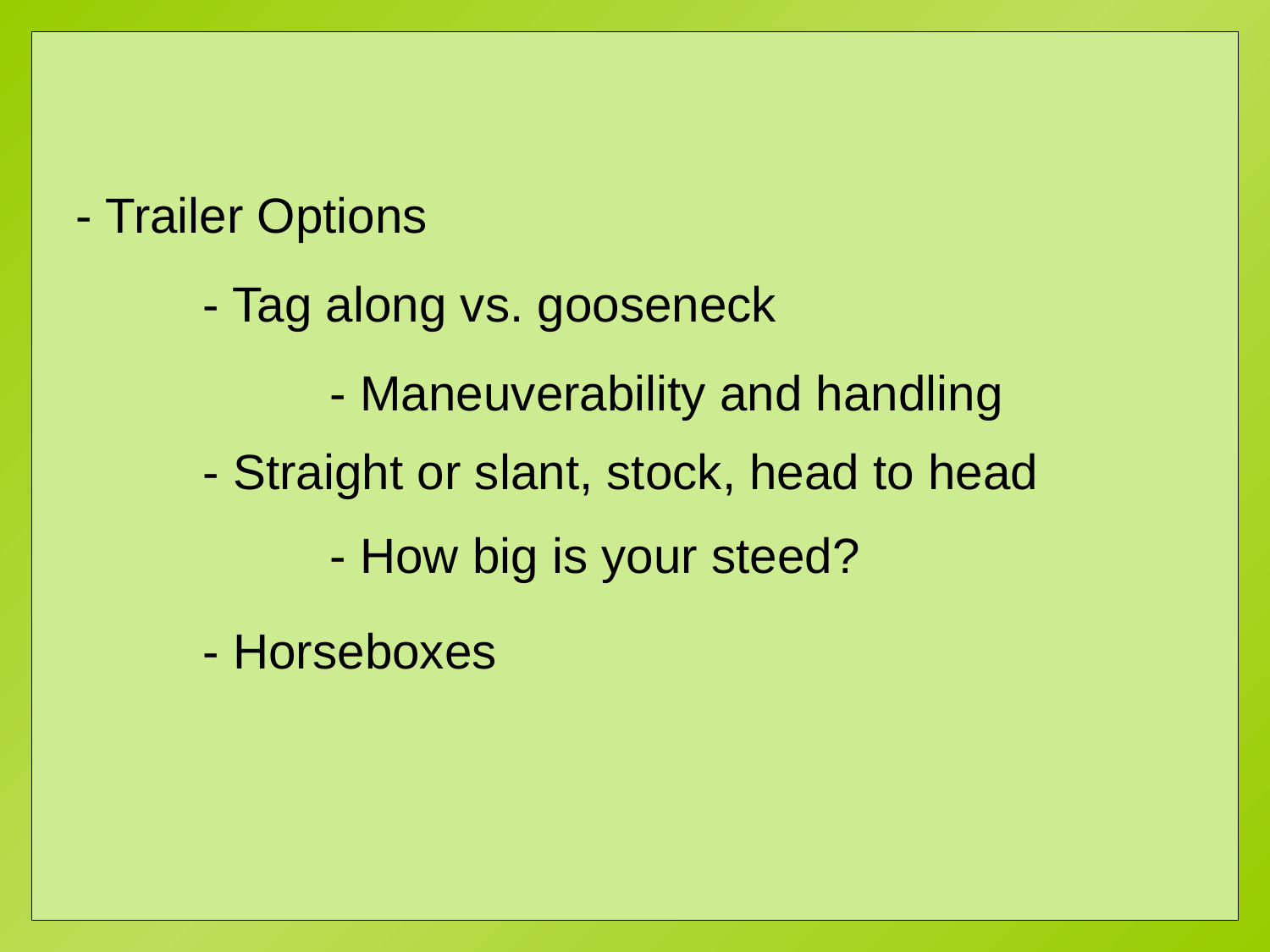

- Trailer Options
	- Tag along vs. gooseneck
		- Maneuverability and handling
	- Straight or slant, stock, head to head
		- How big is your steed?
	- Horseboxes